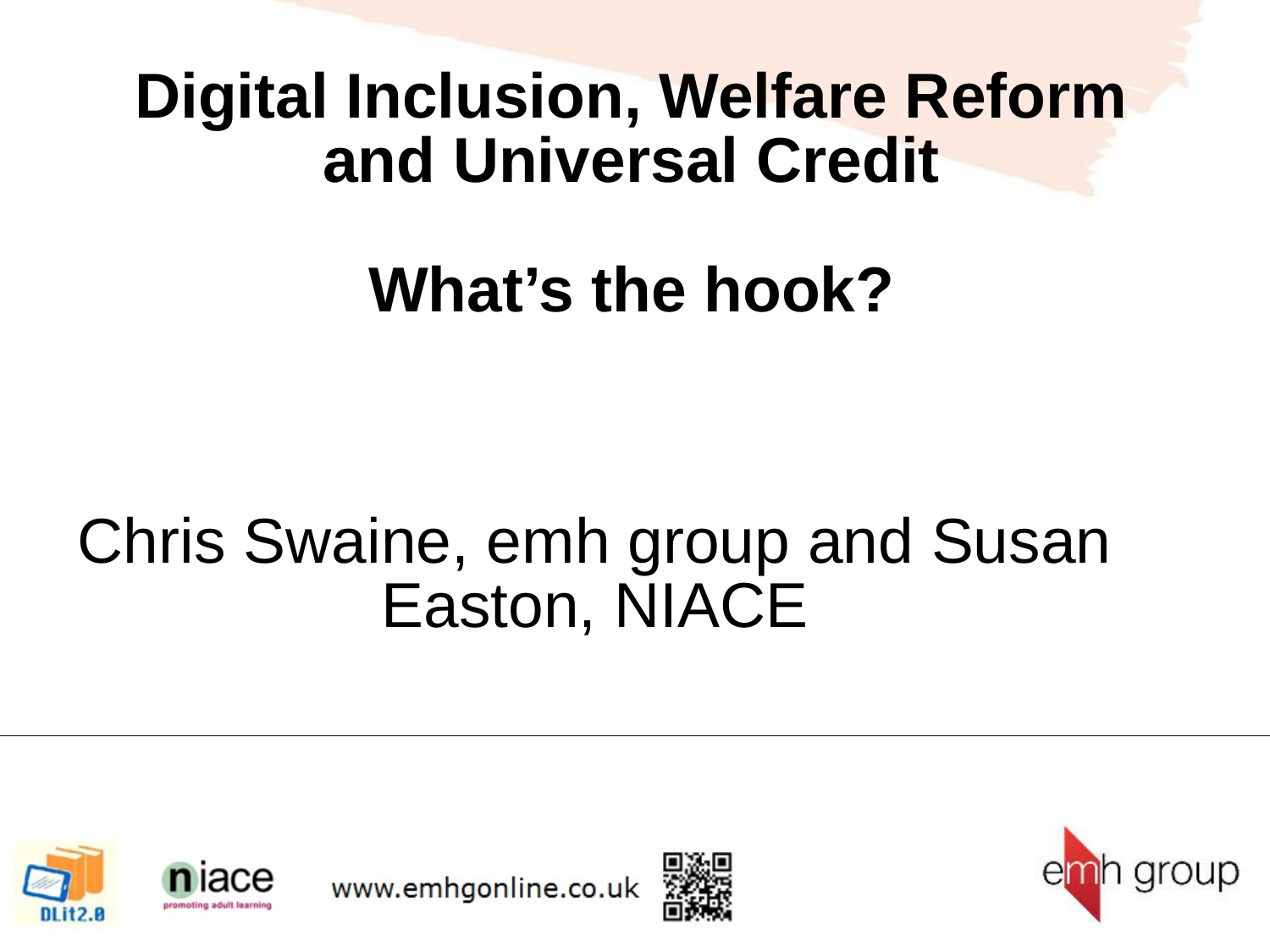

# Digital Inclusion, Welfare Reform and Universal Credit What’s the hook?
Chris Swaine, emh group and Susan Easton, NIACE